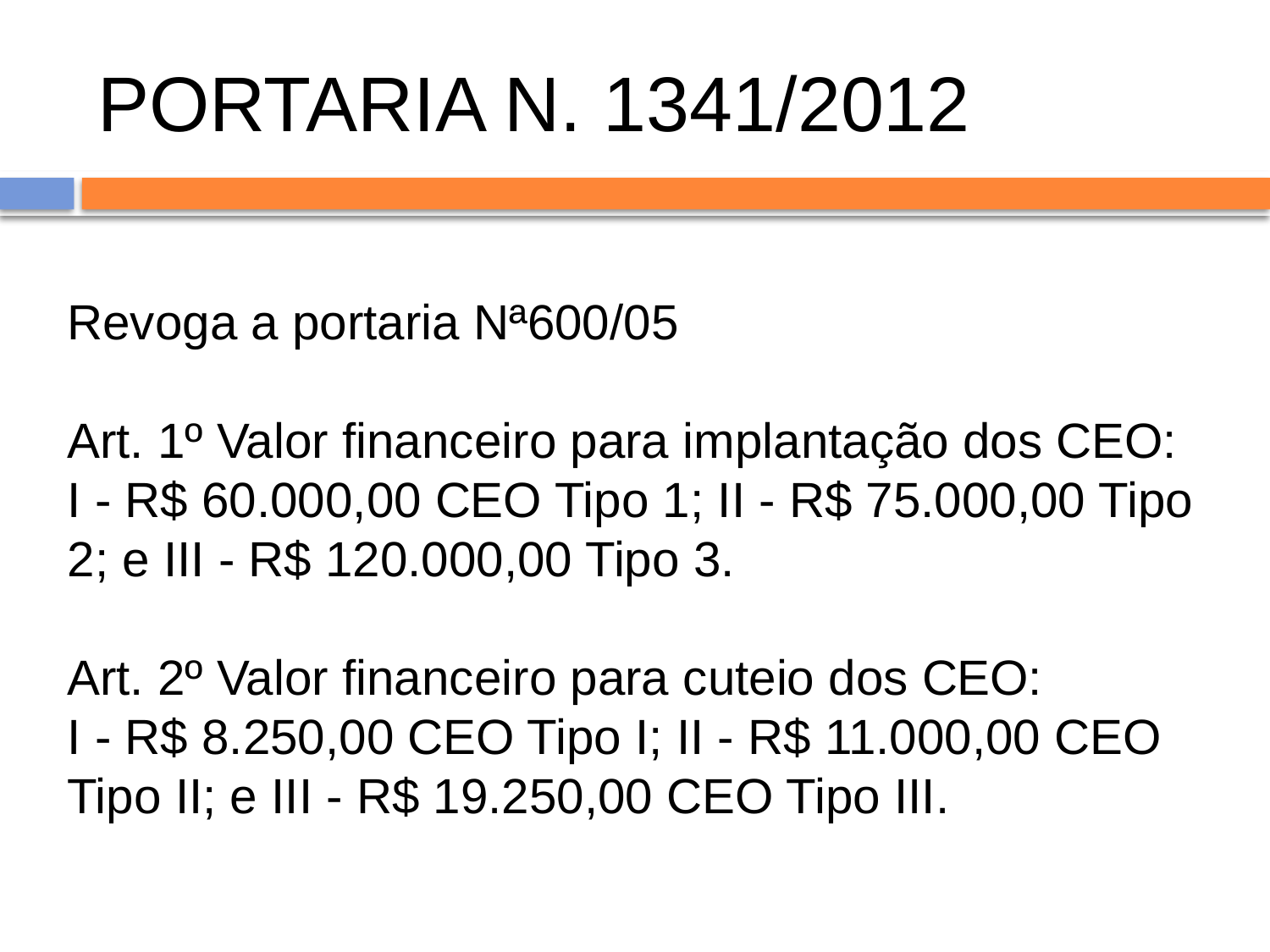

# PORTARIA N. 1341/2012
Revoga a portaria Nª600/05

Art. 1º Valor financeiro para implantação dos CEO:
I - R$ 60.000,00 CEO Tipo 1; II - R$ 75.000,00 Tipo 2; e III - R$ 120.000,00 Tipo 3.

Art. 2º Valor financeiro para cuteio dos CEO:
I - R$ 8.250,00 CEO Tipo I; II - R$ 11.000,00 CEO Tipo II; e III - R$ 19.250,00 CEO Tipo III.